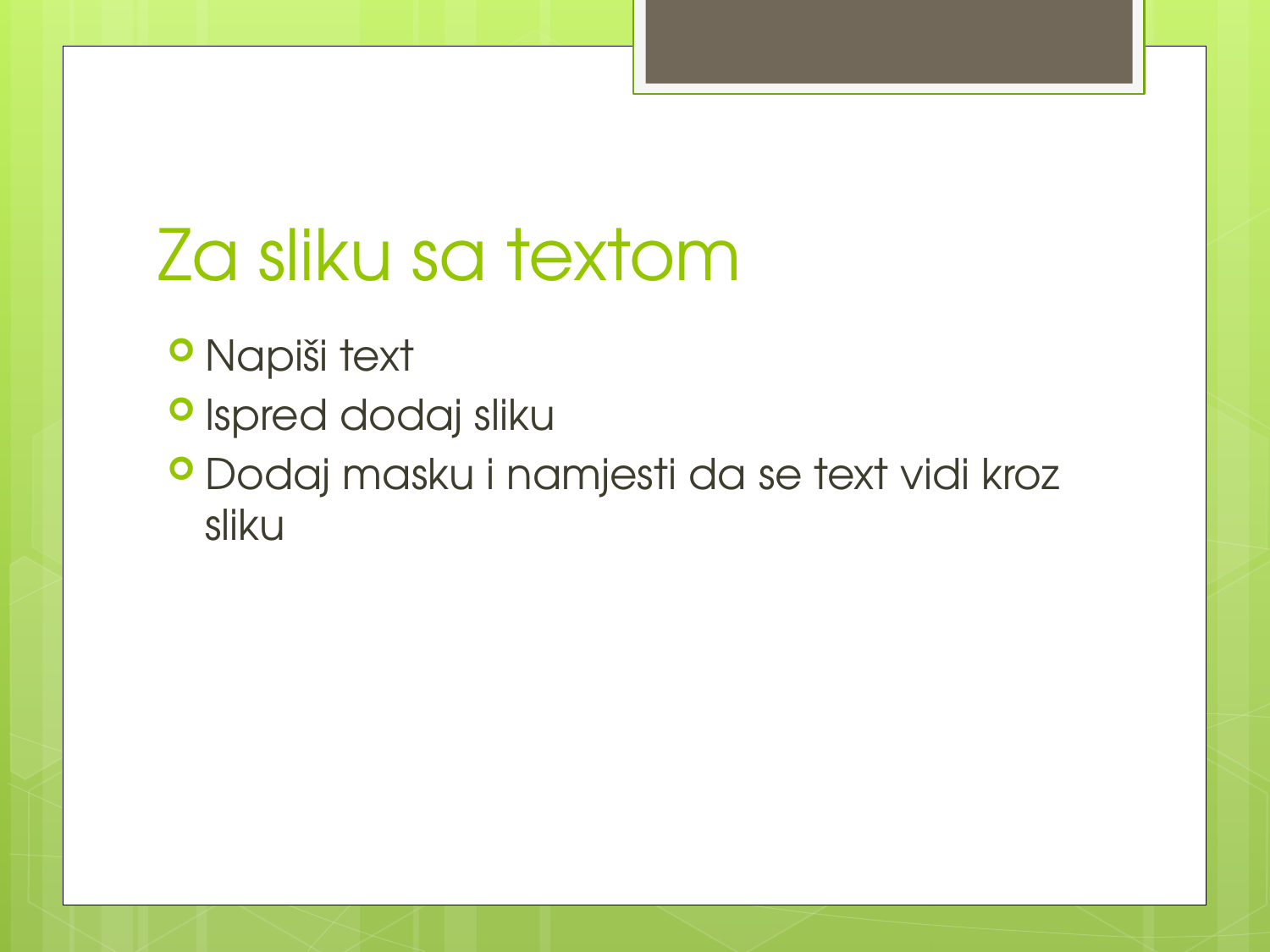

# Za sliku sa textom
Napiši text
Ispred dodaj sliku
Dodaj masku i namjesti da se text vidi kroz sliku